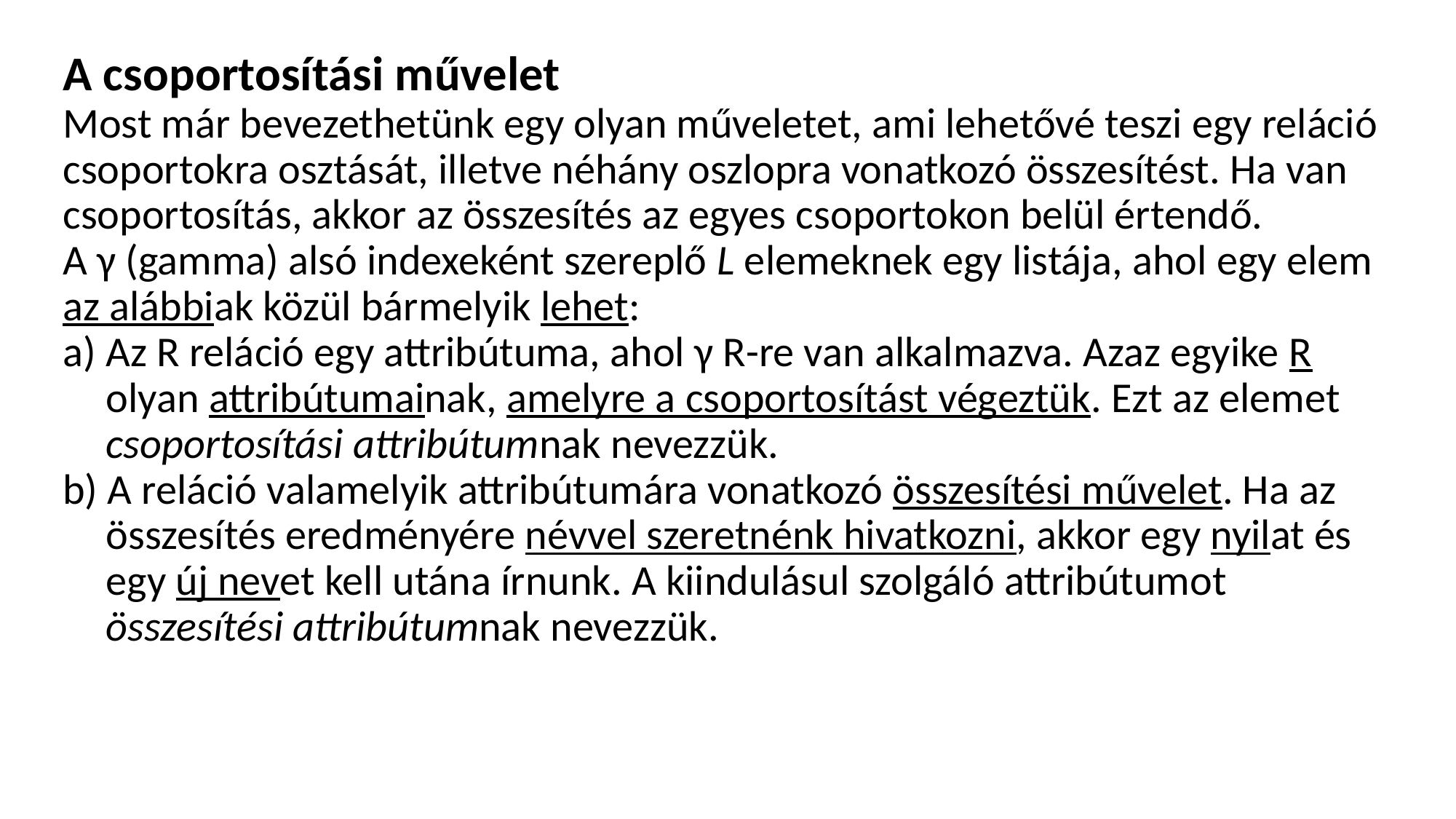

A csoportosítási művelet
Most már bevezethetünk egy olyan műveletet, ami lehetővé teszi egy reláció csoportokra osztását, illetve néhány oszlopra vonatkozó összesítést. Ha van csoportosítás, akkor az összesítés az egyes csoportokon belül értendő.
A γ (gamma) alsó indexeként szereplő L elemeknek egy listája, ahol egy elem az alábbiak közül bármelyik lehet:
a) Az R reláció egy attribútuma, ahol γ R-re van alkalmazva. Azaz egyike R olyan attribútumainak, amelyre a csoportosítást végeztük. Ezt az elemet csoportosítási attribútumnak nevezzük.
b) A reláció valamelyik attribútumára vonatkozó összesítési művelet. Ha az összesítés eredményére névvel szeretnénk hivatkozni, akkor egy nyilat és egy új nevet kell utána írnunk. A kiindulásul szolgáló attribútumot összesítési attribútumnak nevezzük.